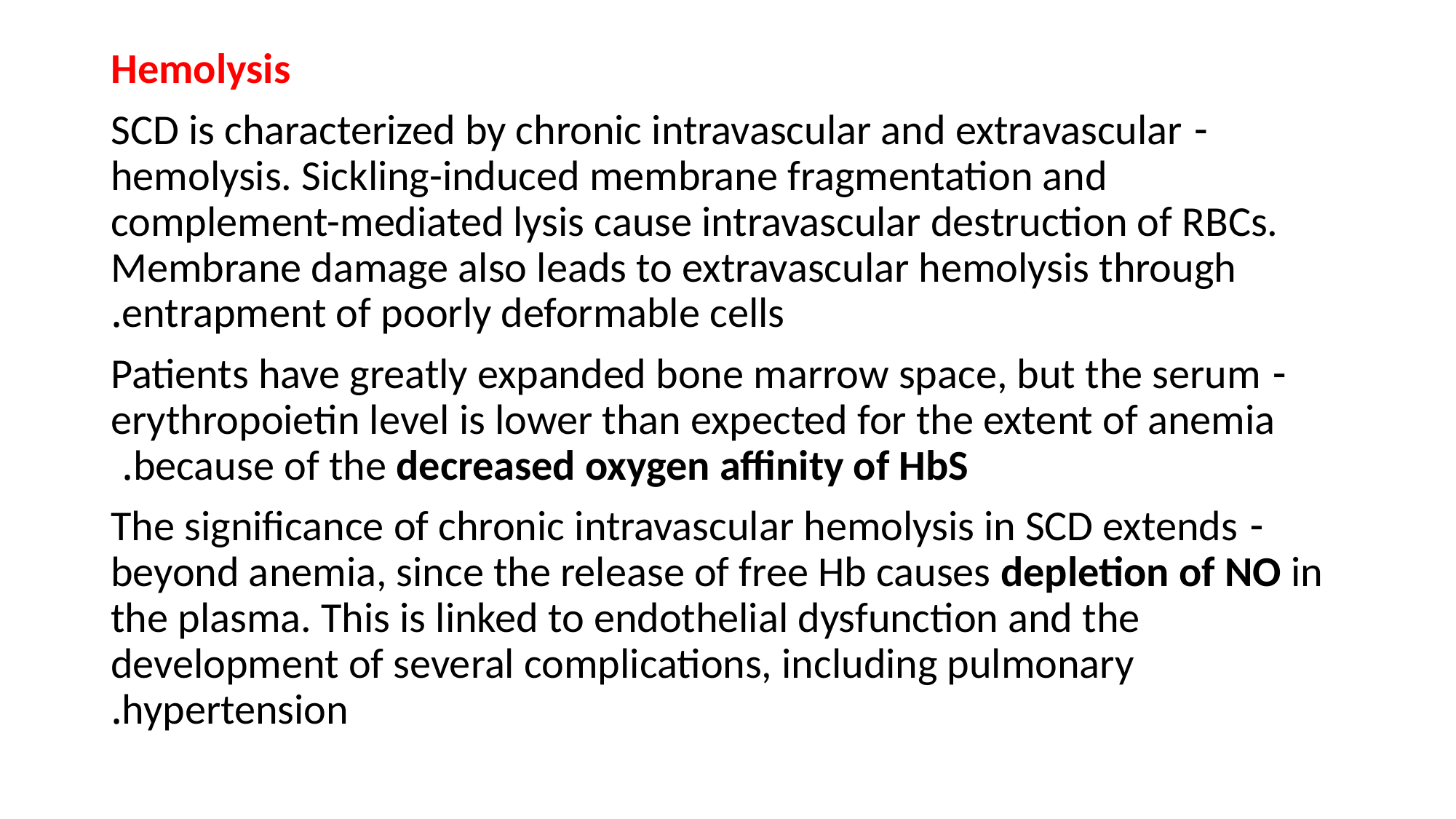

Hemolysis
- SCD is characterized by chronic intravascular and extravascular hemolysis. Sickling-induced membrane fragmentation and complement-mediated lysis cause intravascular destruction of RBCs. Membrane damage also leads to extravascular hemolysis through entrapment of poorly deformable cells.
- Patients have greatly expanded bone marrow space, but the serum erythropoietin level is lower than expected for the extent of anemia because of the decreased oxygen affinity of HbS.
- The significance of chronic intravascular hemolysis in SCD extends beyond anemia, since the release of free Hb causes depletion of NO in the plasma. This is linked to endothelial dysfunction and the development of several complications, including pulmonary hypertension.